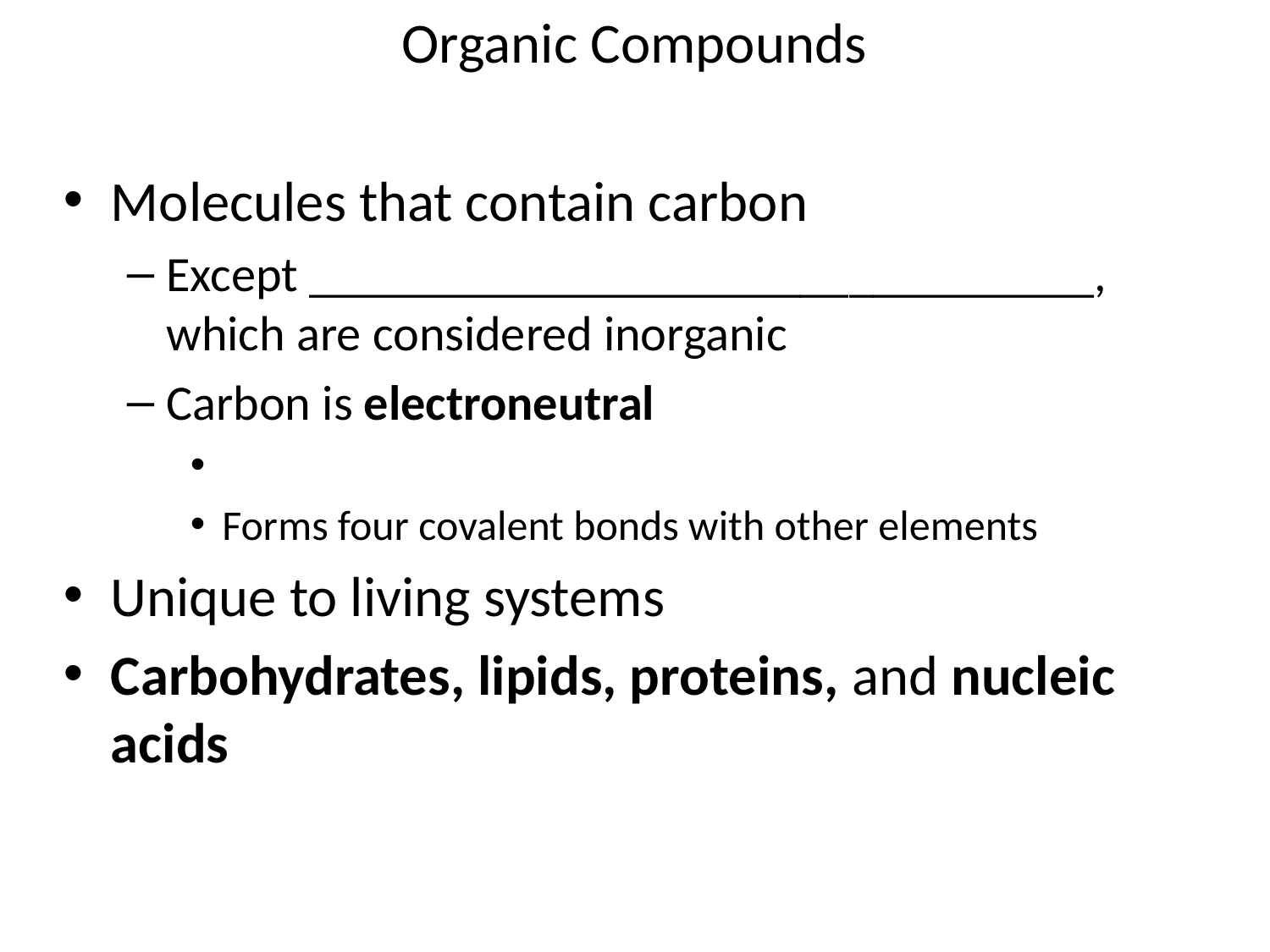

# Organic Compounds
Molecules that contain carbon
Except ________________________________, which are considered inorganic
Carbon is electroneutral

Forms four covalent bonds with other elements
Unique to living systems
Carbohydrates, lipids, proteins, and nucleic acids